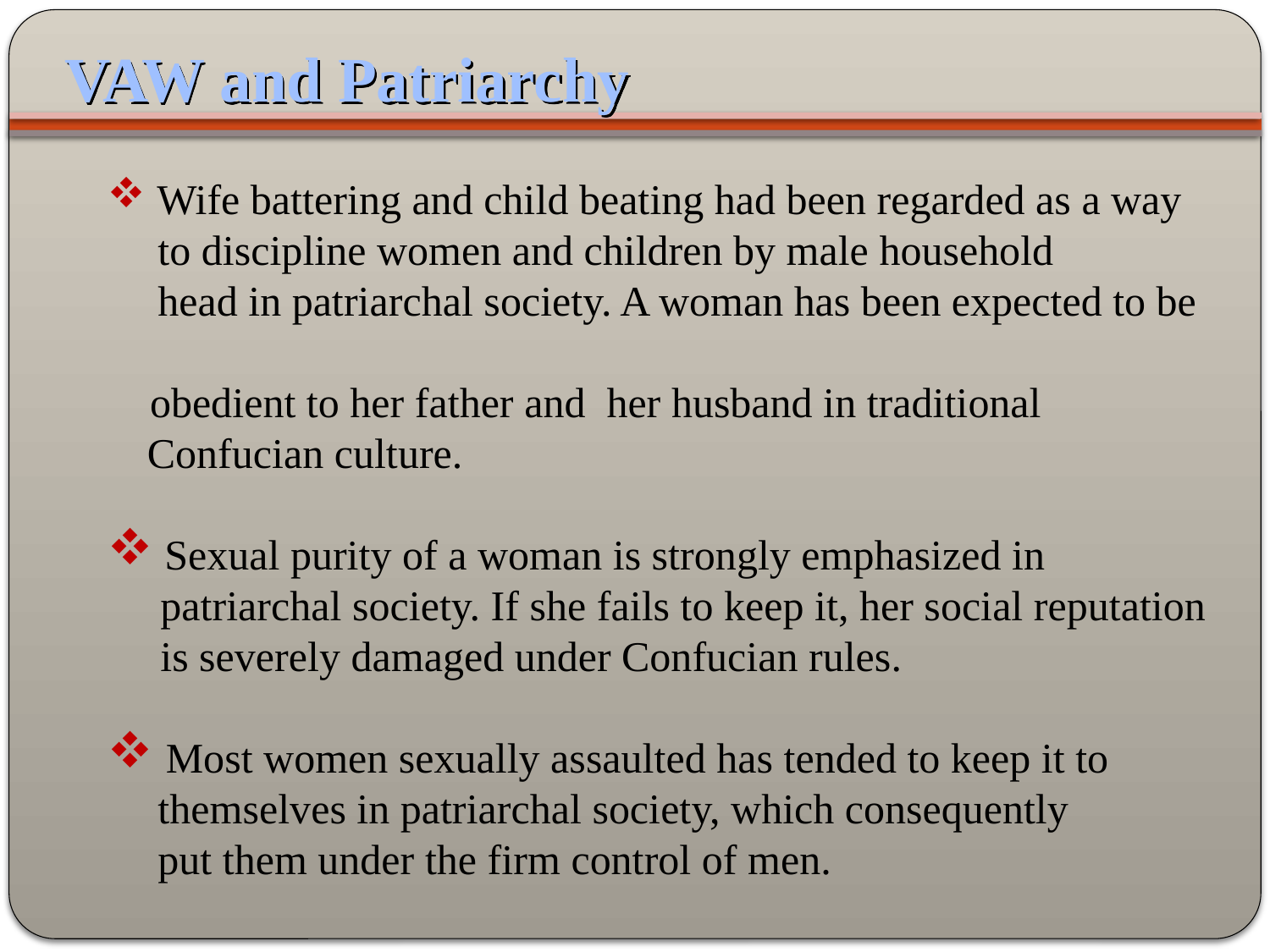

VAW and Patriarchy
 Wife battering and child beating had been regarded as a way
	 to discipline women and children by male household
 	 head in patriarchal society. A woman has been expected to be
    obedient to her father and  her husband in traditional   Confucian culture.

 Sexual purity of a woman is strongly emphasized in
     patriarchal society. If she fails to keep it, her social reputation
     is severely damaged under Confucian rules.

 Most women sexually assaulted has tended to keep it to
 	 themselves in patriarchal society, which consequently
 	 put them under the firm control of men.